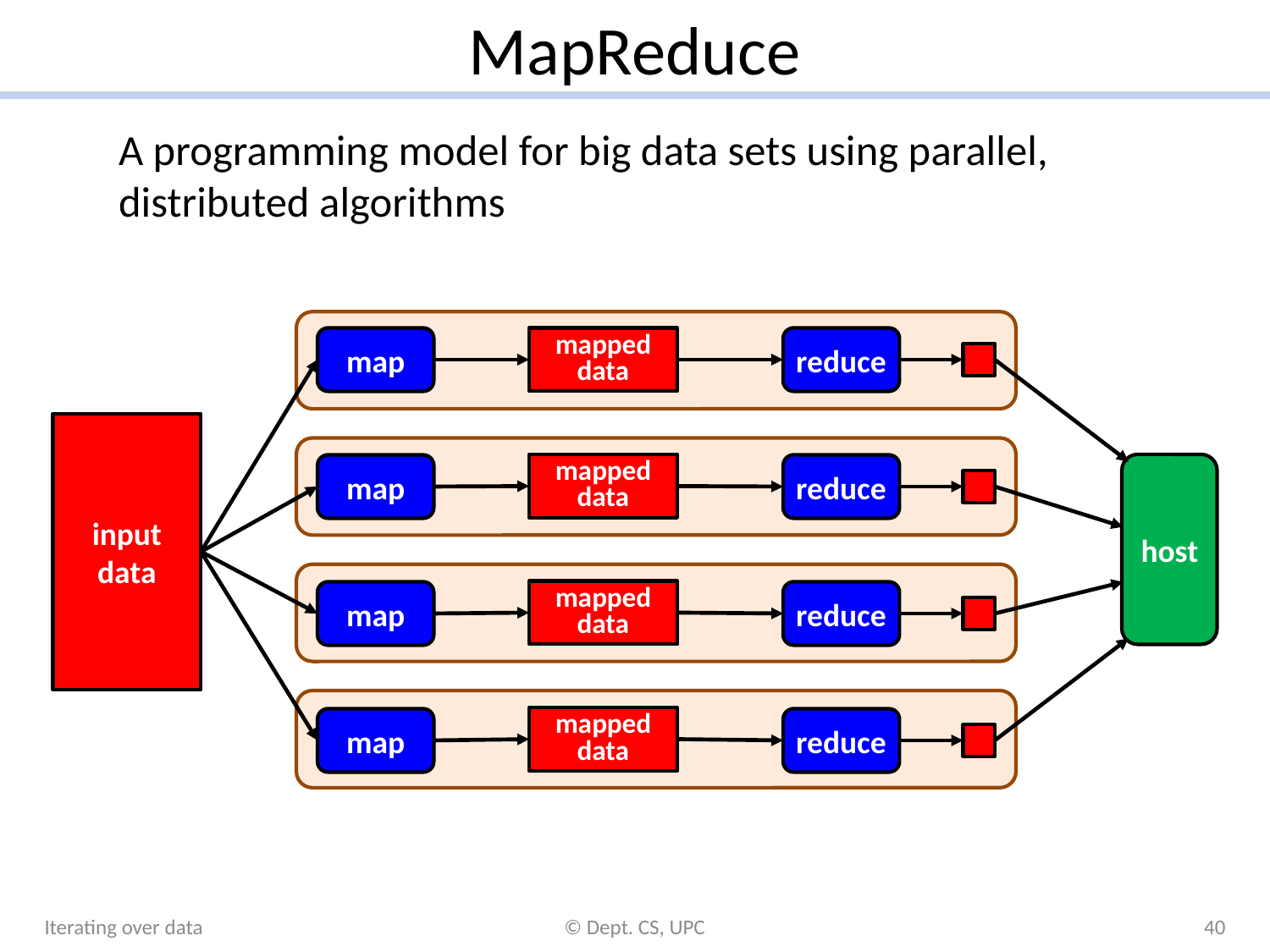

# MapReduce
A programming model for big data sets using parallel, distributed algorithms

map
mapped
data
reduce

input
data
mapped
data
host
map
reduce

mapped
data
map
reduce

mapped
data
map
reduce

Iterating over data
© Dept. CS, UPC
40